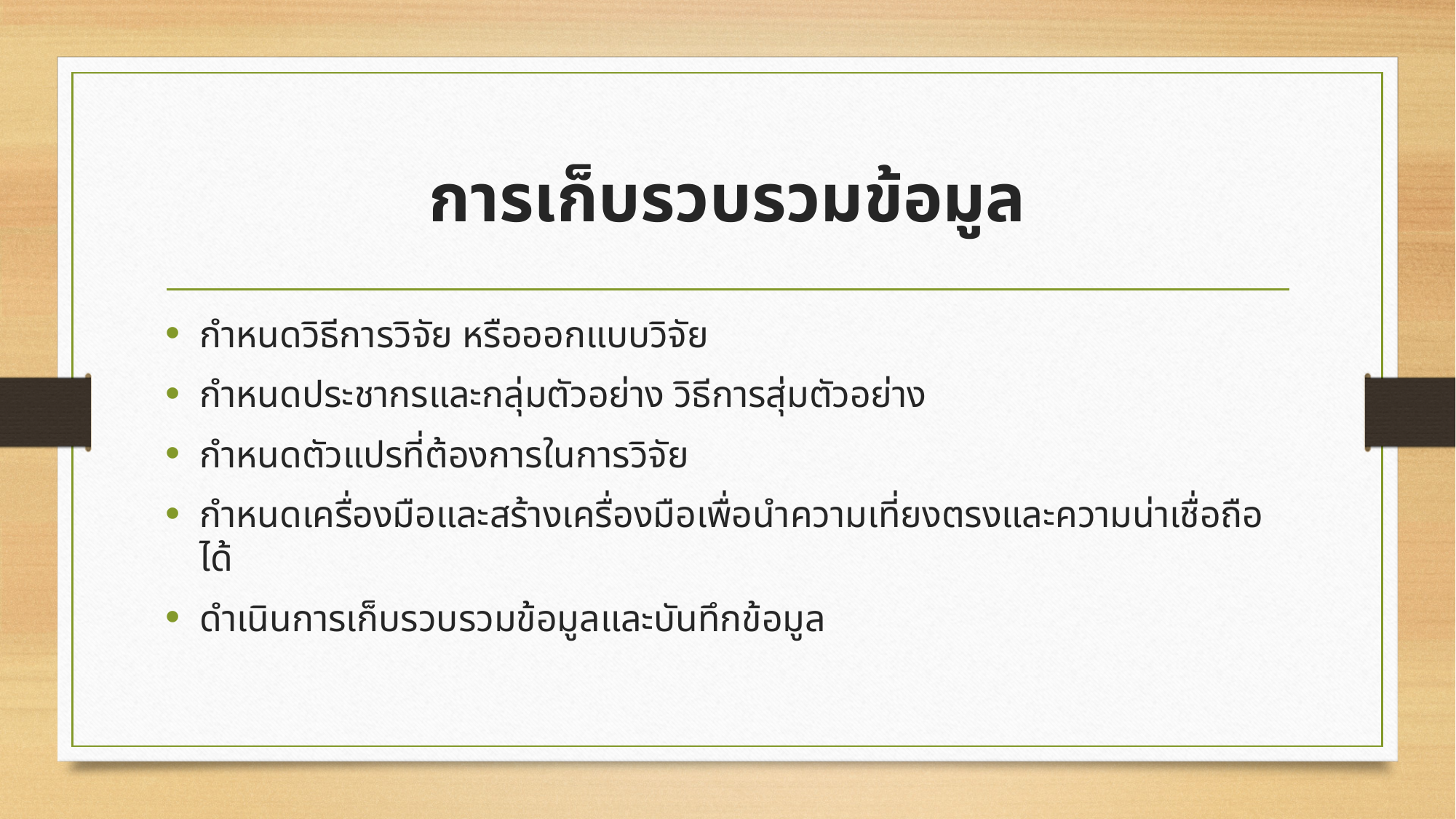

# การเก็บรวบรวมข้อมูล
กำหนดวิธีการวิจัย หรือออกแบบวิจัย
กำหนดประชากรและกลุ่มตัวอย่าง วิธีการสุ่มตัวอย่าง
กำหนดตัวแปรที่ต้องการในการวิจัย
กำหนดเครื่องมือและสร้างเครื่องมือเพื่อนำความเที่ยงตรงและความน่าเชื่อถือได้
ดำเนินการเก็บรวบรวมข้อมูลและบันทึกข้อมูล